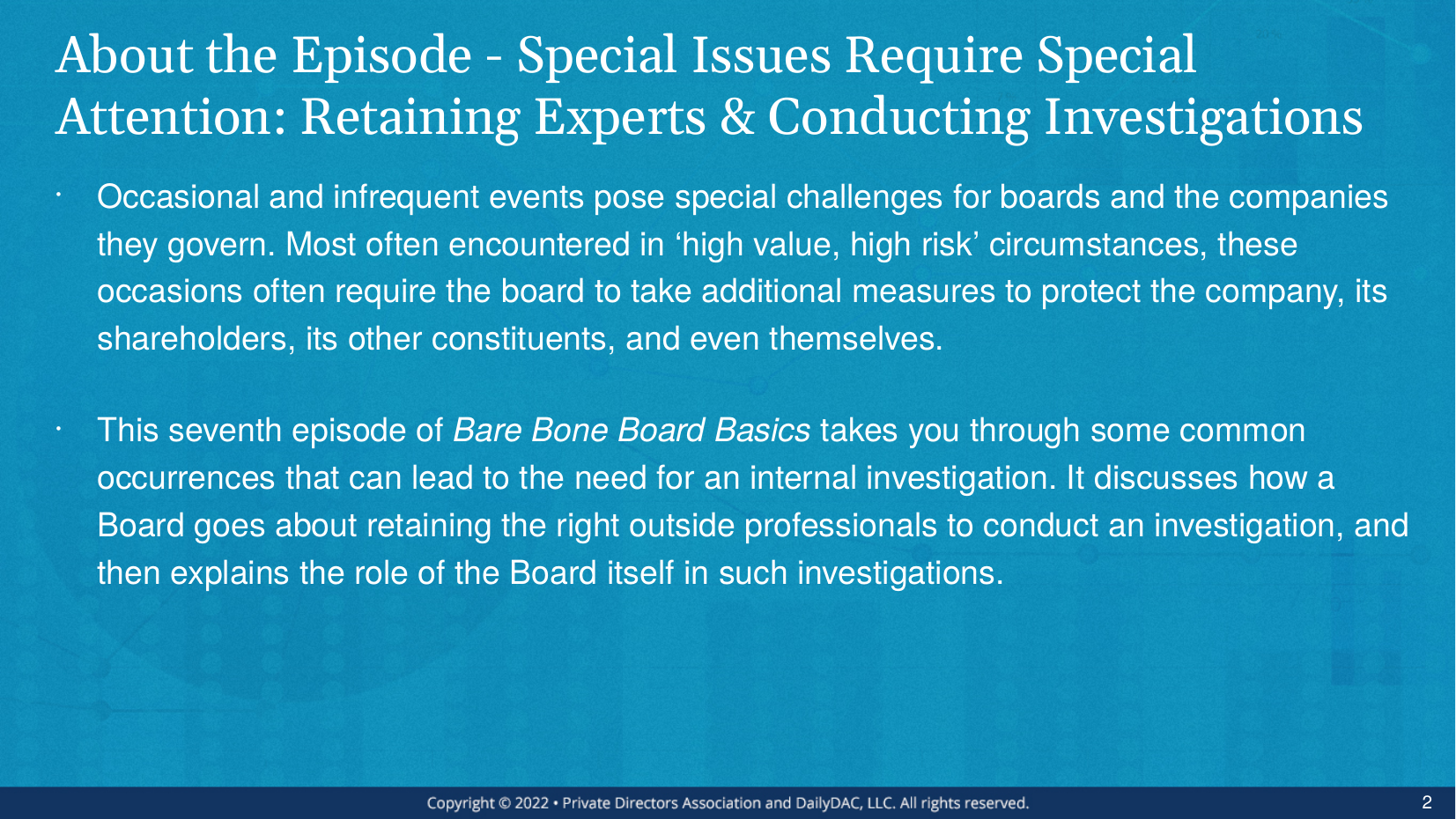

# About the Episode - Special Issues Require Special Attention: Retaining Experts & Conducting Investigations
Occasional and infrequent events pose special challenges for boards and the companies they govern. Most often encountered in ‘high value, high risk’ circumstances, these occasions often require the board to take additional measures to protect the company, its shareholders, its other constituents, and even themselves.
This seventh episode of Bare Bone Board Basics takes you through some common occurrences that can lead to the need for an internal investigation. It discusses how a Board goes about retaining the right outside professionals to conduct an investigation, and then explains the role of the Board itself in such investigations.
2